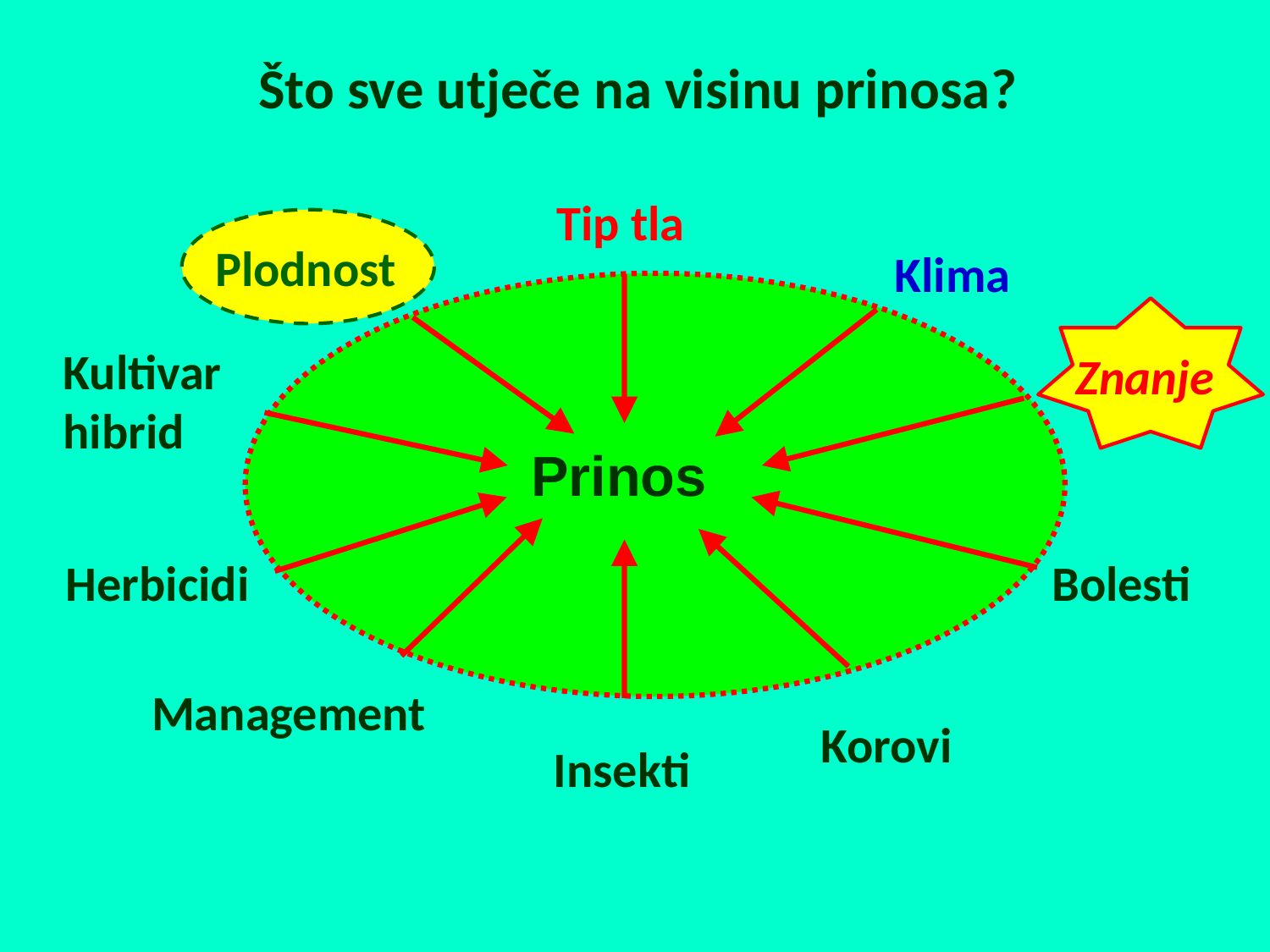

Što sve utječe na visinu prinosa?
Tip tla
Plodnost
Klima

Kultivar
hibrid
Znanje

Prinos

Bolesti
Herbicidi
Management
Korovi
Insekti